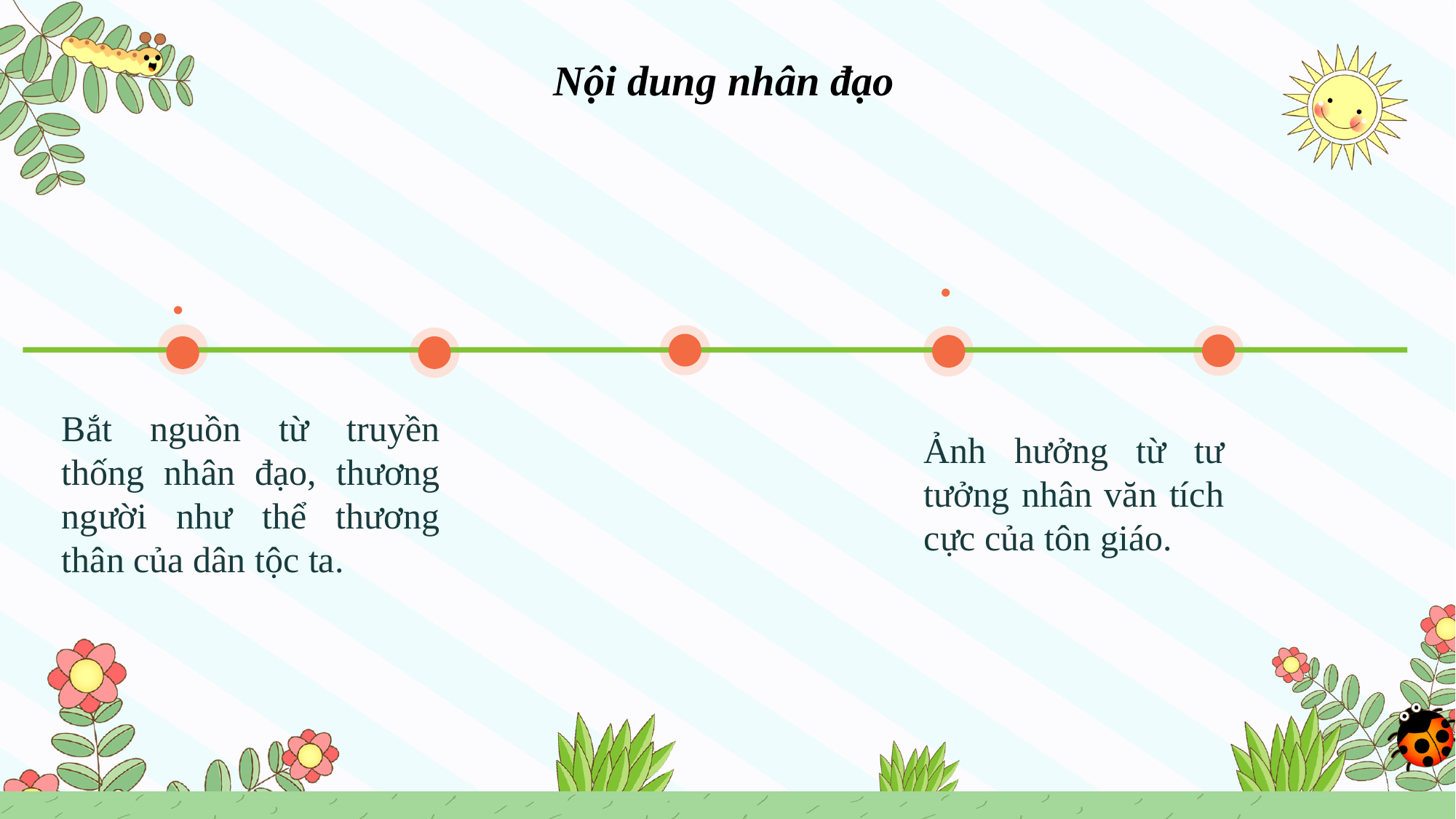

Nội dung nhân đạo
.
.

Bắt nguồn từ truyền thống nhân đạo, thương người như thể thương thân của dân tộc ta.
Ảnh hưởng từ tư tưởng nhân văn tích cực của tôn giáo.